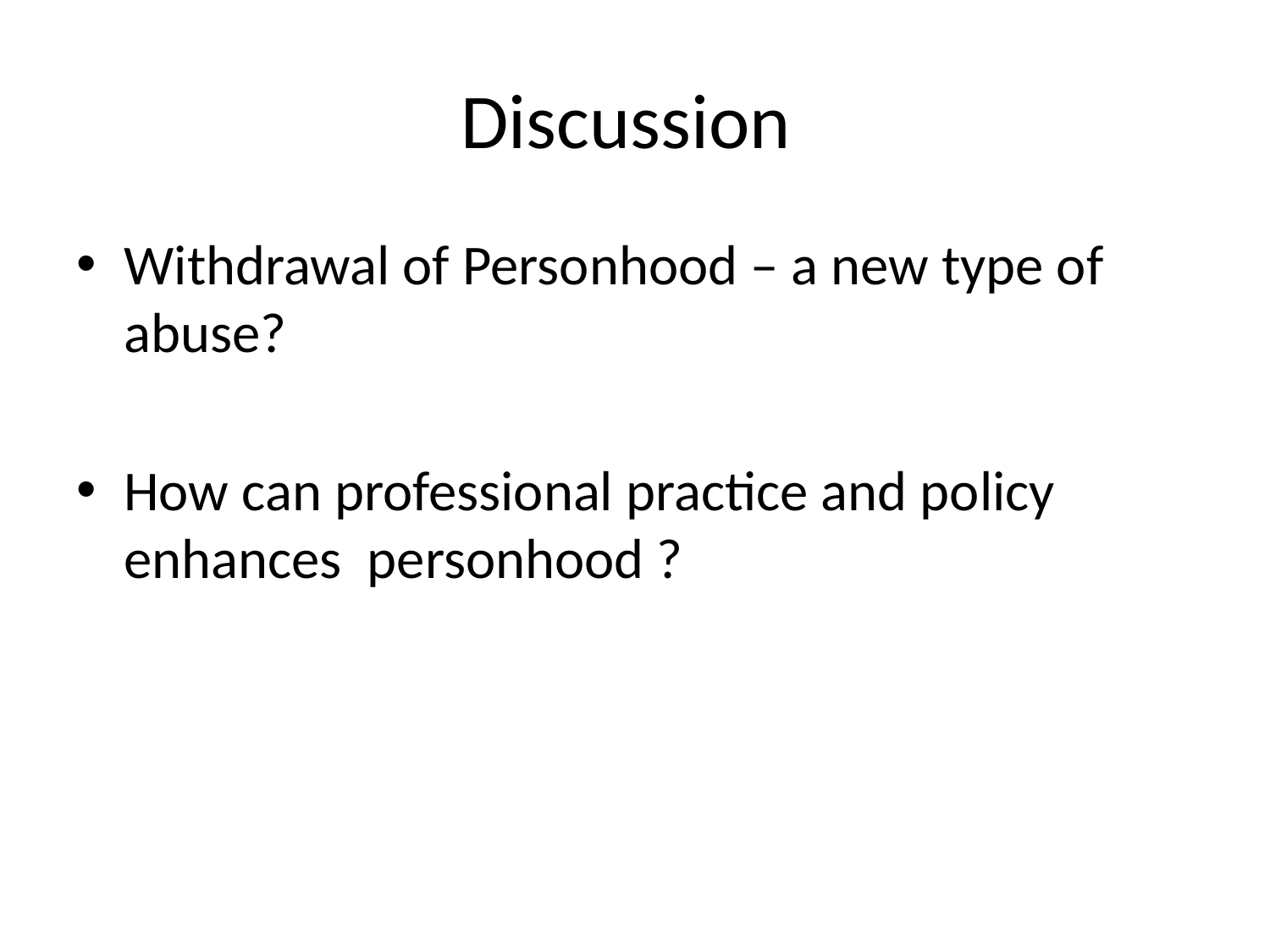

# Discussion
Withdrawal of Personhood – a new type of abuse?

How can professional practice and policy enhances  personhood ?